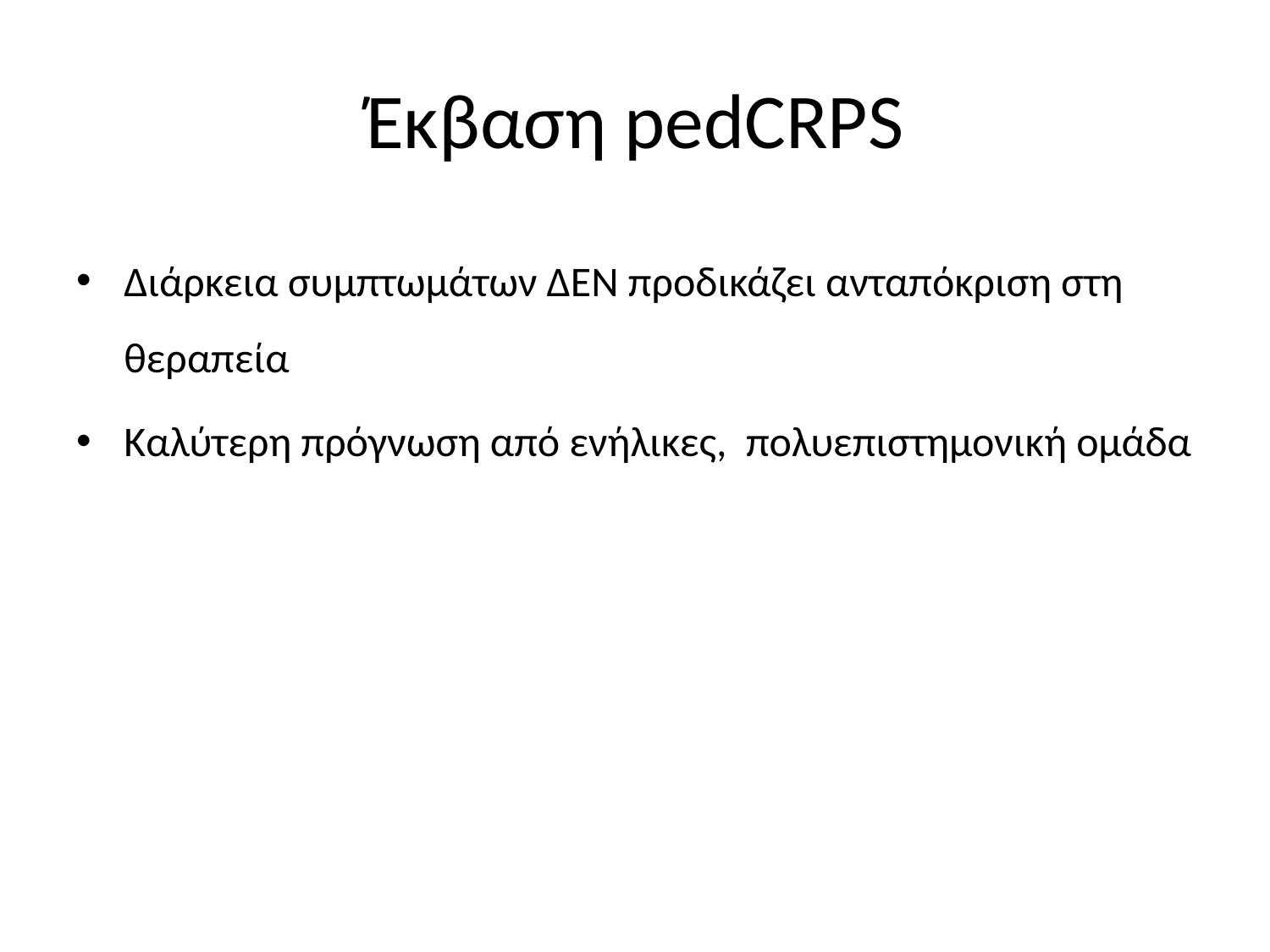

# Έκβαση pedCRPS
Διάρκεια συμπτωμάτων ΔΕΝ προδικάζει ανταπόκριση στη θεραπεία
Καλύτερη πρόγνωση από ενήλικες,  πολυεπιστημονική ομάδα